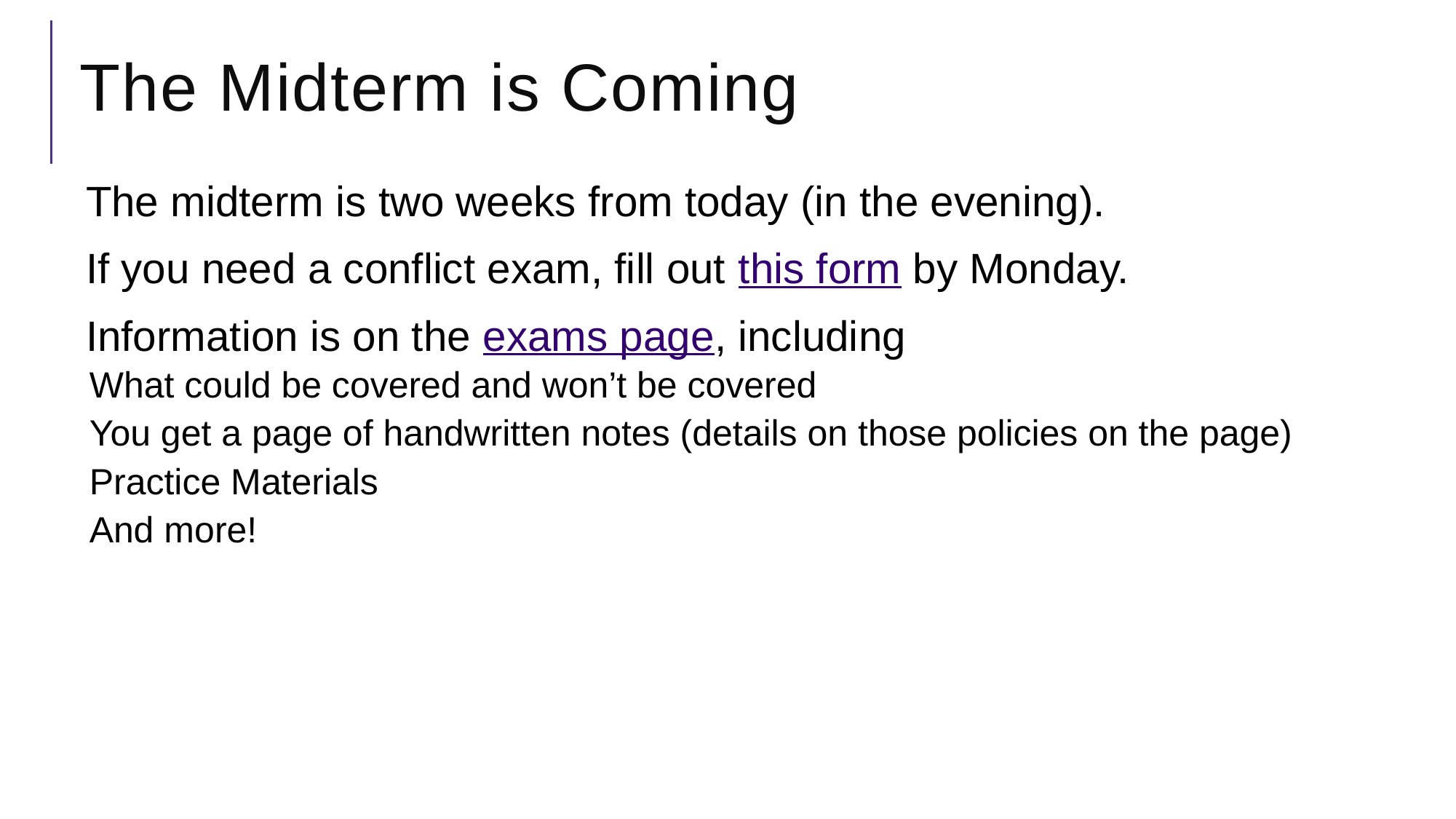

# The Midterm is Coming
The midterm is two weeks from today (in the evening).
If you need a conflict exam, fill out this form by Monday.
Information is on the exams page, including
What could be covered and won’t be covered
You get a page of handwritten notes (details on those policies on the page)
Practice Materials
And more!